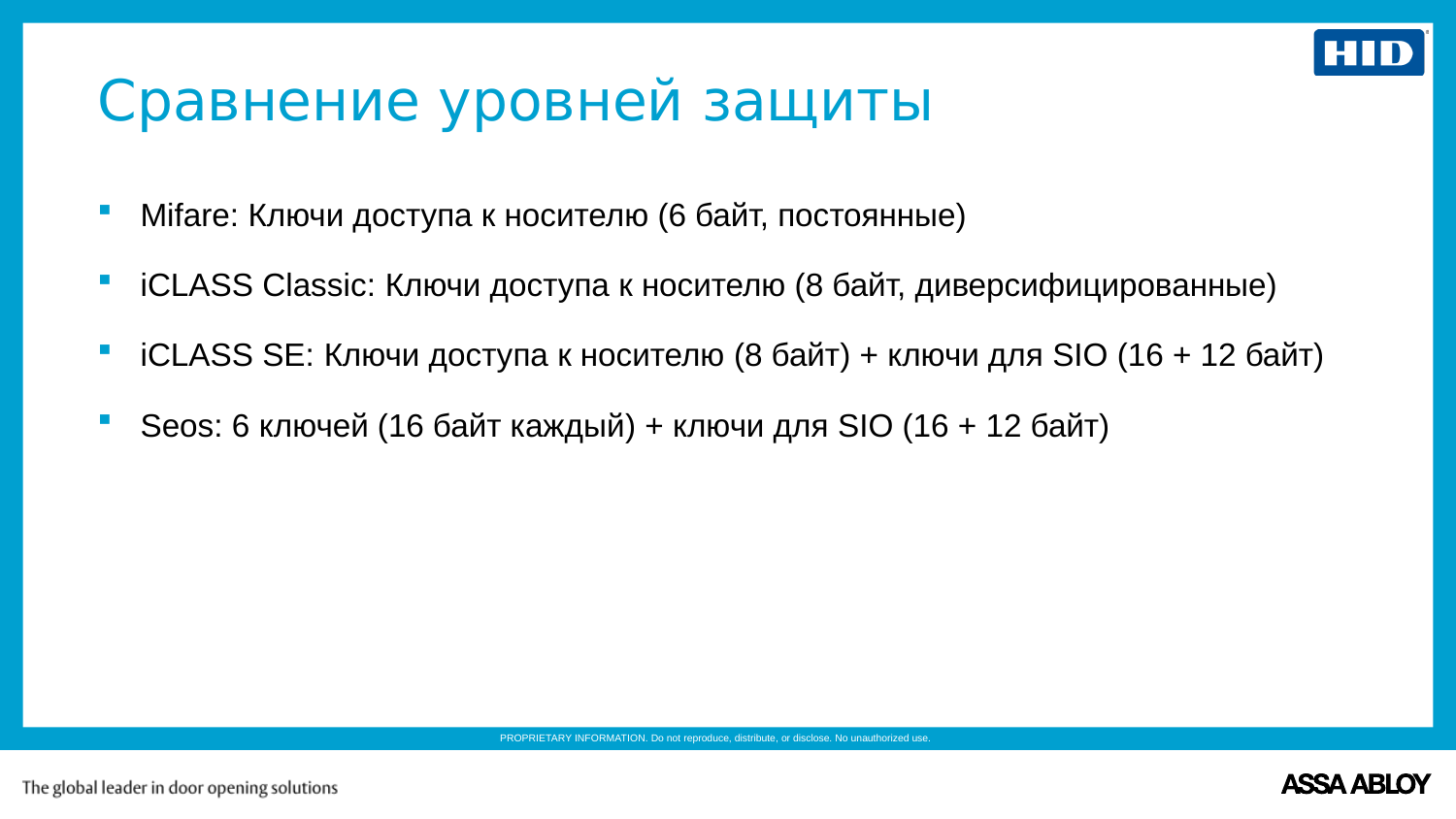

# Сравнение уровней защиты
Mifare: Ключи доступа к носителю (6 байт, постоянные)
iCLASS Classic: Ключи доступа к носителю (8 байт, диверсифицированные)
iCLASS SE: Ключи доступа к носителю (8 байт) + ключи для SIO (16 + 12 байт)
Seos: 6 ключей (16 байт каждый) + ключи для SIO (16 + 12 байт)